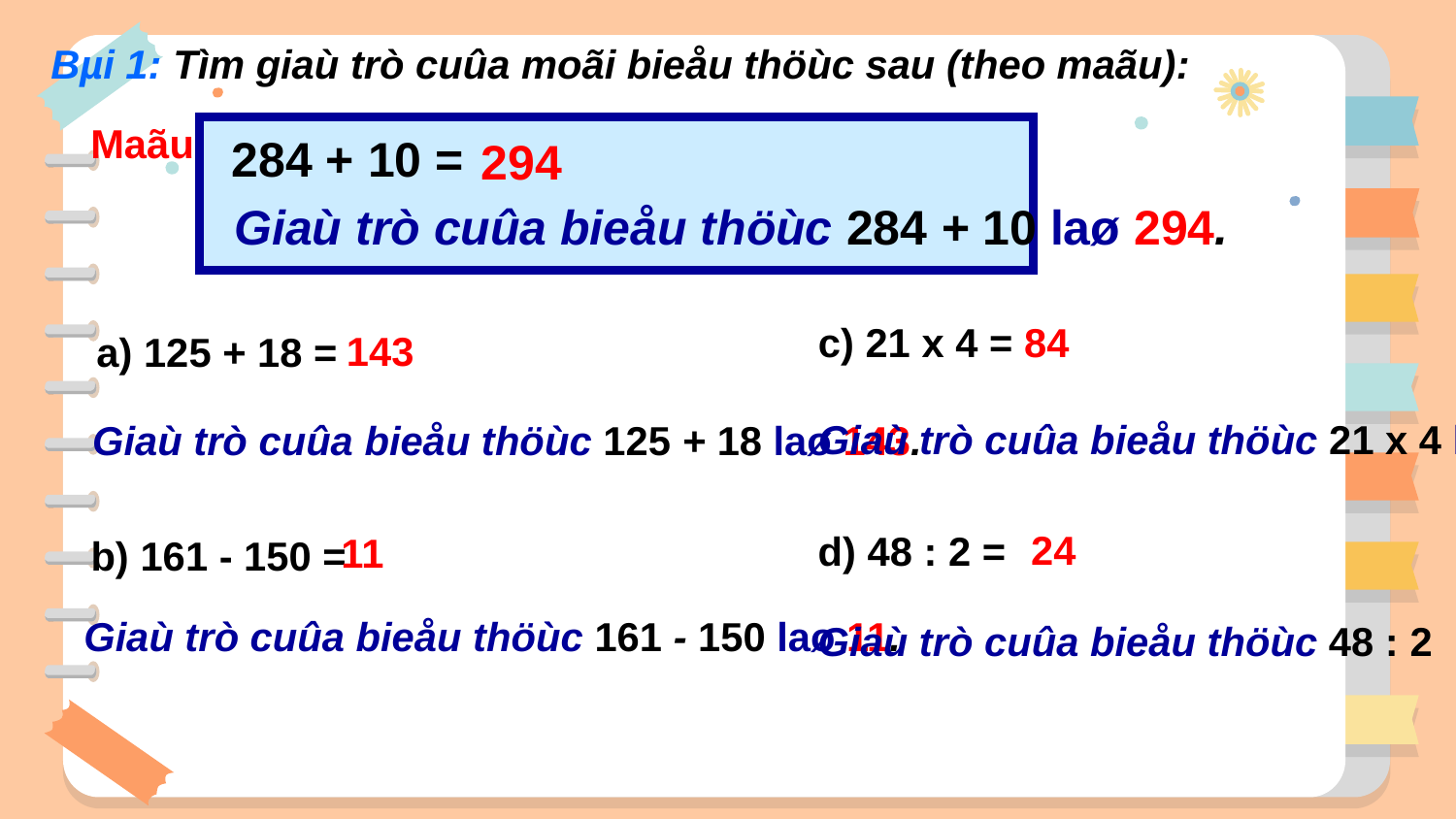

Bµi 1: Tìm giaù trò cuûa moãi bieåu thöùc sau (theo maãu):
Maãu:

284 + 10 =
294
 Giaù trò cuûa bieåu thöùc 284 + 10 laø 294.

c) 21 x 4 =
84
143
a) 125 + 18 =
Giaù trò cuûa bieåu thöùc 21 x 4 laø 84.
 Giaù trò cuûa bieåu thöùc 125 + 18 laø 143.
24
d) 48 : 2 =
11
b) 161 - 150 =

 Giaù trò cuûa bieåu thöùc 161 - 150 laø 11.
Giaù trò cuûa bieåu thöùc 48 : 2  laø 24.